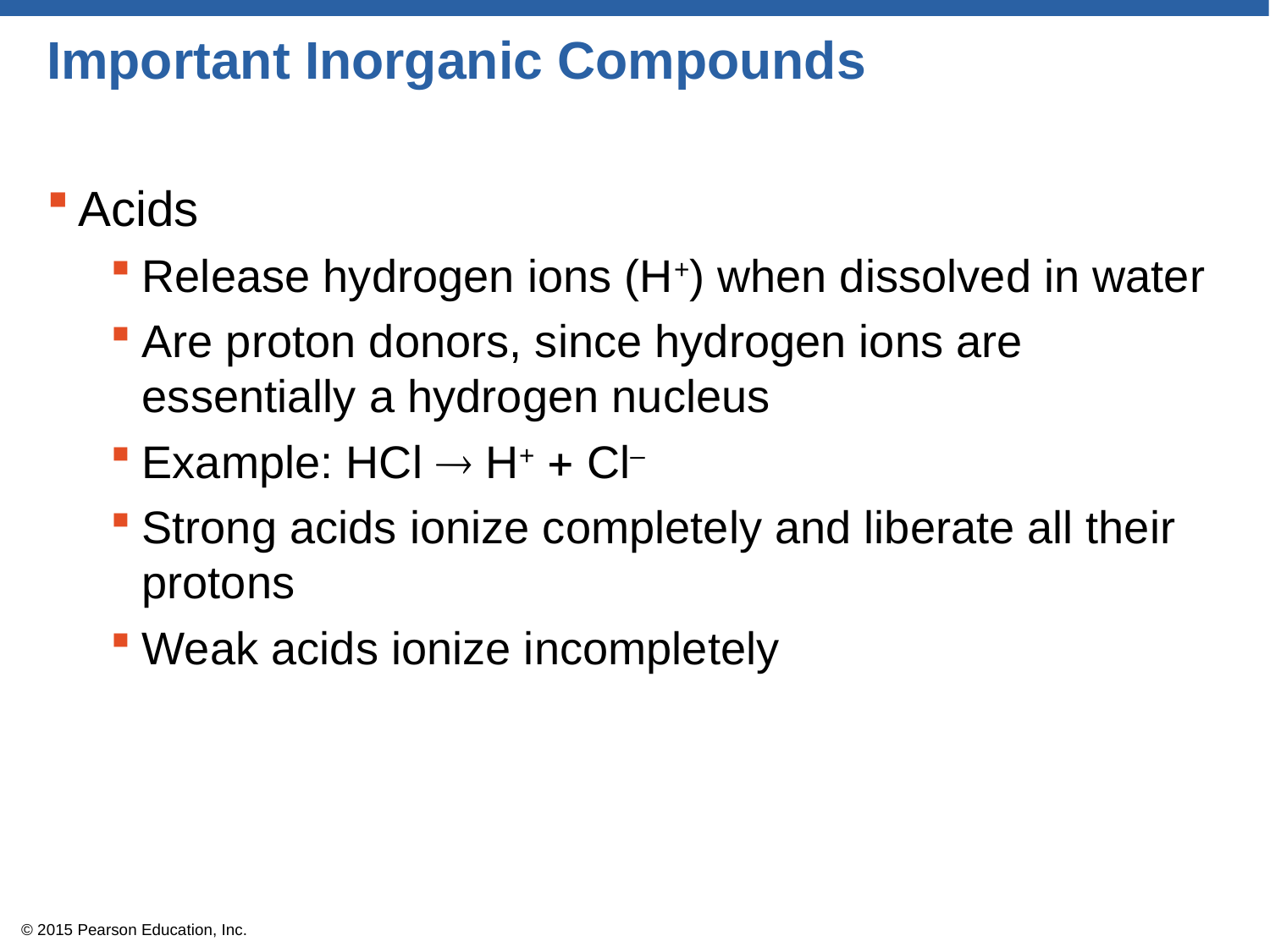

# Important Inorganic Compounds
Acids
Release hydrogen ions (H+) when dissolved in water
Are proton donors, since hydrogen ions are essentially a hydrogen nucleus
Example: HCl → H+ + Cl–
Strong acids ionize completely and liberate all their protons
Weak acids ionize incompletely

© 2015 Pearson Education, Inc.